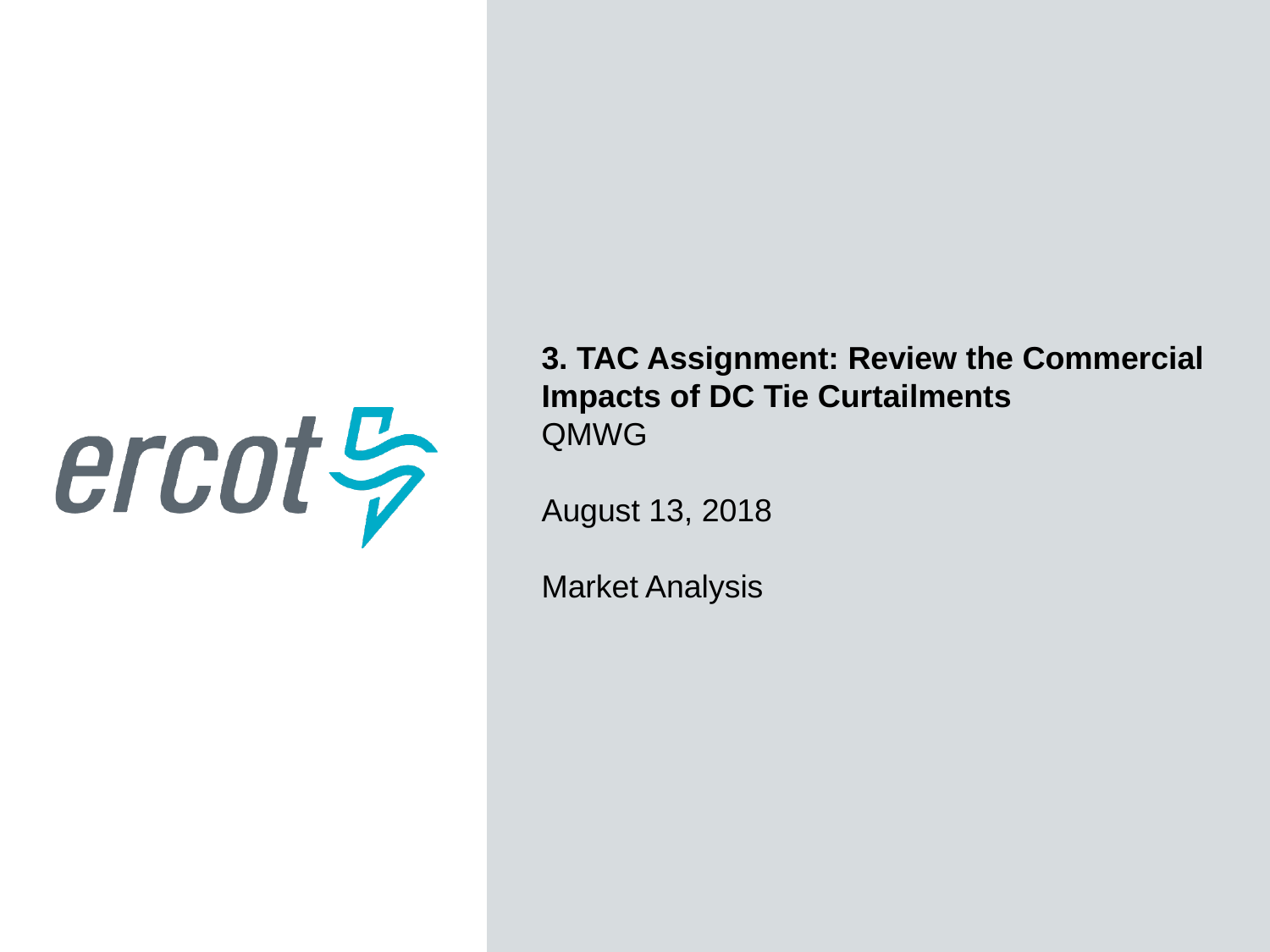

3. TAC Assignment: Review the Commercial Impacts of DC Tie Curtailments
QMWG

August 13, 2018

Market Analysis